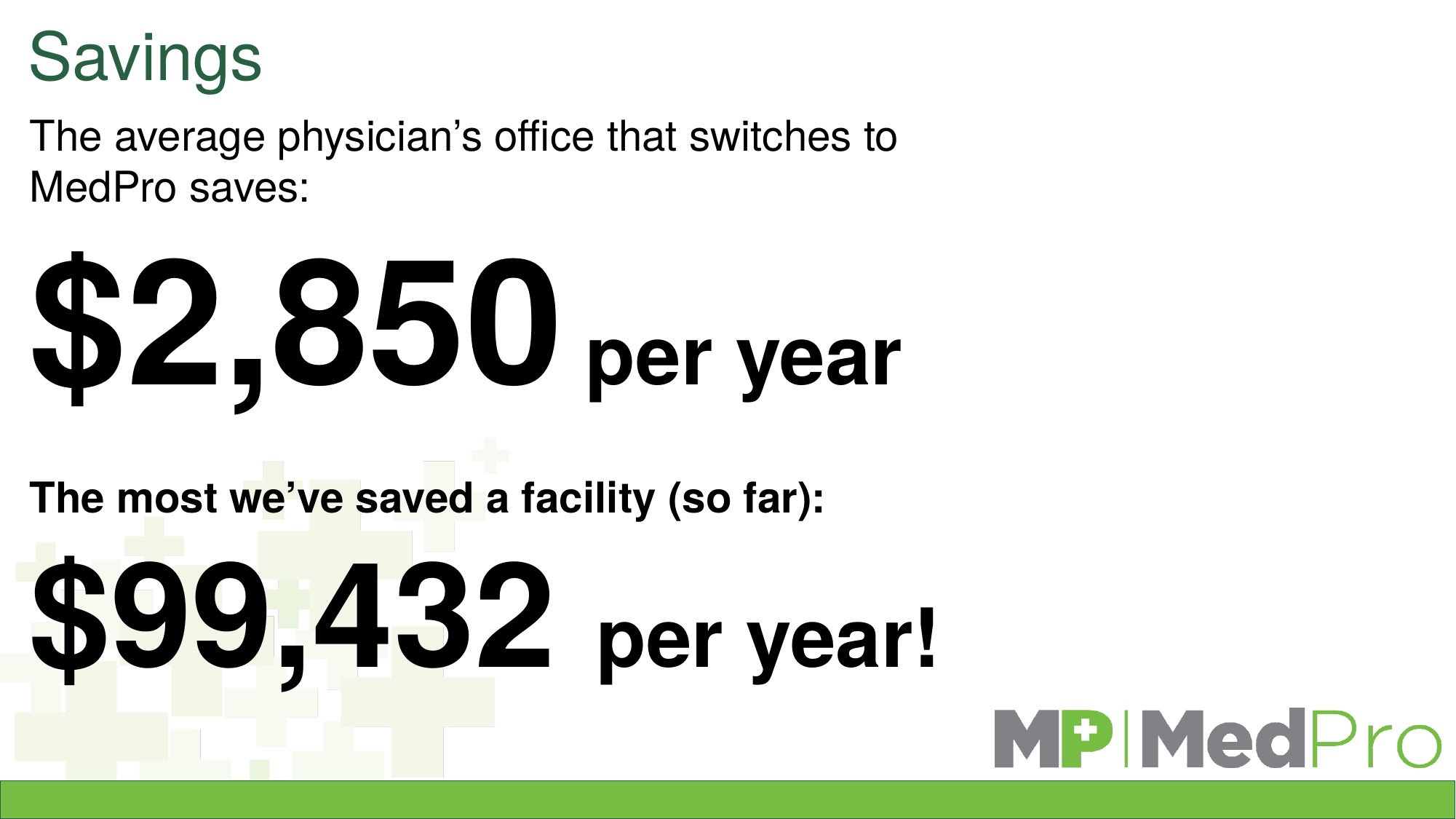

Savings
The average physician’s office that switches to MedPro saves:
$2,850 per year

The most we’ve saved a facility (so far):
$99,432 per year!